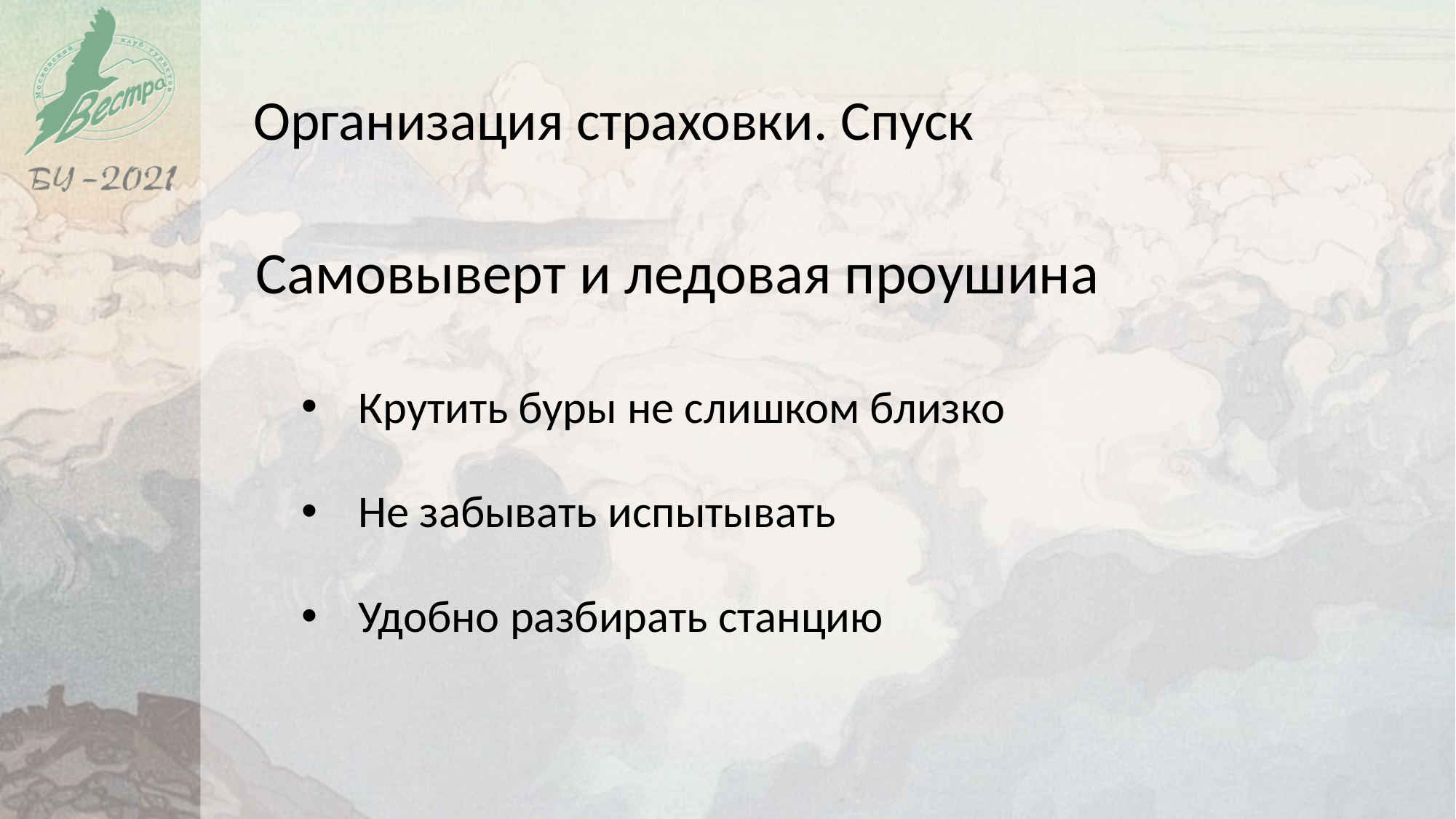

Организация страховки. Спуск
Самовыверт и ледовая проушина
Крутить буры не слишком близко
Не забывать испытывать
Удобно разбирать станцию